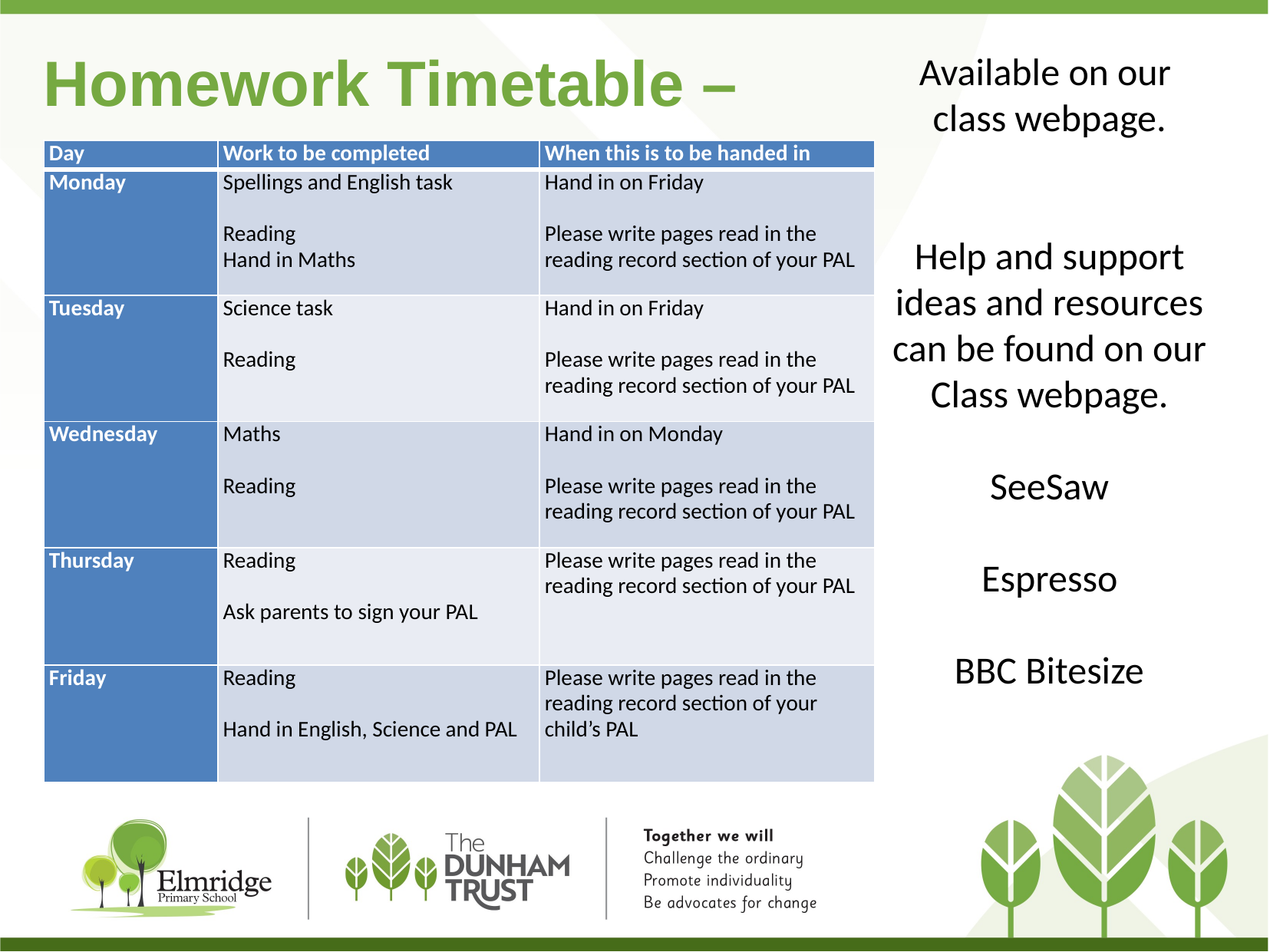

# Homework Timetable –
Available on our
class webpage.

Help and support
ideas and resources
can be found on our
Class webpage.

SeeSaw

Espresso

BBC Bitesize

| Day | Work to be completed | When this is to be handed in |
| --- | --- | --- |
| Monday | Spellings and English task   Reading Hand in Maths | Hand in on Friday   Please write pages read in the reading record section of your PAL |
| Tuesday | Science task   Reading | Hand in on Friday   Please write pages read in the reading record section of your PAL |
| Wednesday | Maths   Reading | Hand in on Monday   Please write pages read in the reading record section of your PAL |
| Thursday | Reading   Ask parents to sign your PAL | Please write pages read in the reading record section of your PAL |
| Friday | Reading   Hand in English, Science and PAL | Please write pages read in the reading record section of your child’s PAL |